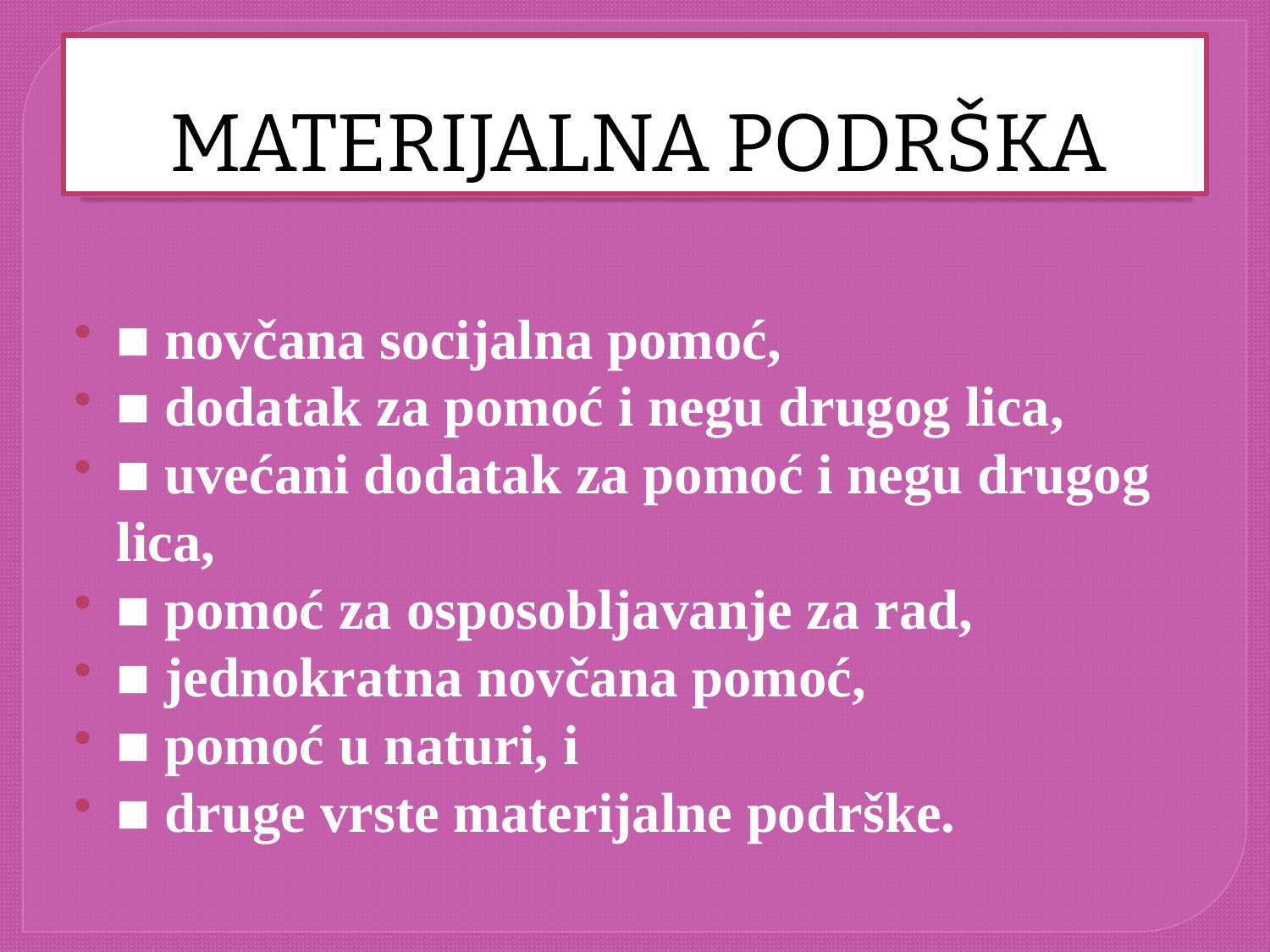

# MATERIJALNA PODRŠKA

■ novčana socijalna pomoć,
■ dodatak za pomoć i negu drugog lica,
■ uvećani dodatak za pomoć i negu drugog lica,
■ pomoć za osposobljavanje za rad,
■ jednokratna novčana pomoć,
■ pomoć u naturi, i
■ druge vrste materijalne podrške.